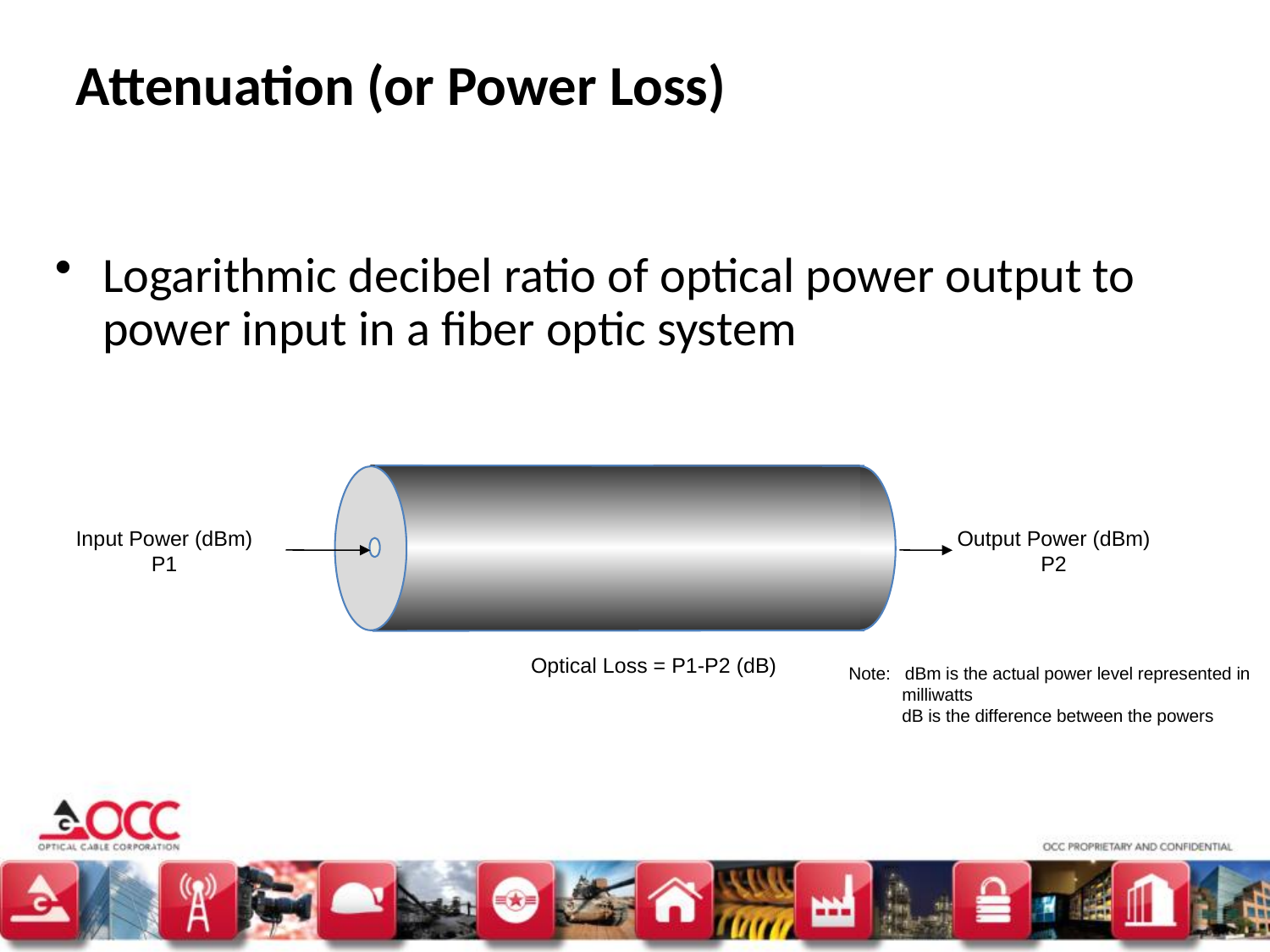

# Attenuation (or Power Loss)
Logarithmic decibel ratio of optical power output to power input in a fiber optic system

Input Power (dBm)
P1
Output Power (dBm)
P2

Optical Loss = P1-P2 (dB)
Note:   dBm is the actual power level represented in
           milliwatts
           dB is the difference between the powers